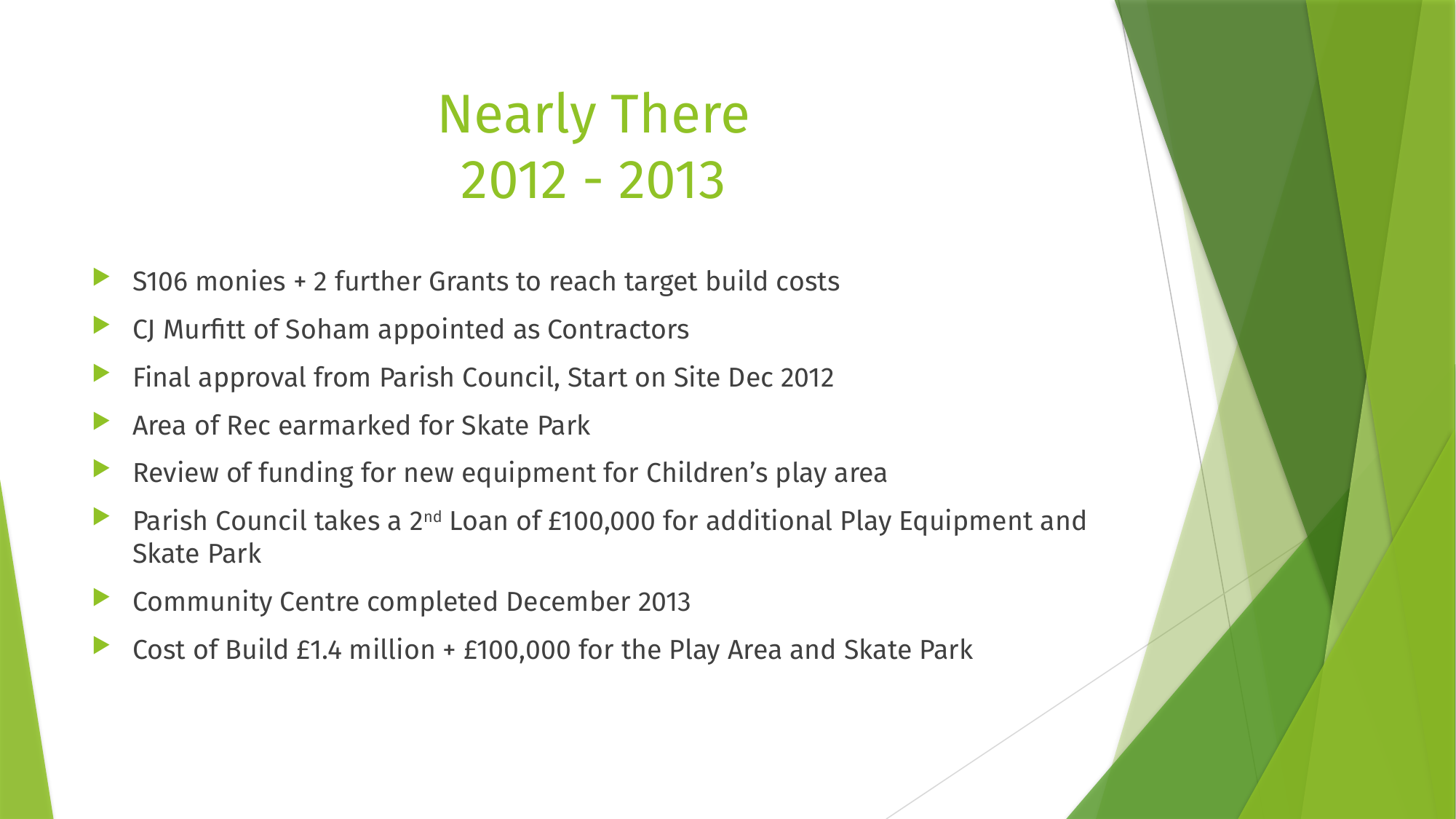

# Nearly There 2012 - 2013
S106 monies + 2 further Grants to reach target build costs
CJ Murfitt of Soham appointed as Contractors
Final approval from Parish Council, Start on Site Dec 2012
Area of Rec earmarked for Skate Park
Review of funding for new equipment for Children’s play area
Parish Council takes a 2nd Loan of £100,000 for additional Play Equipment and Skate Park
Community Centre completed December 2013
Cost of Build £1.4 million + £100,000 for the Play Area and Skate Park